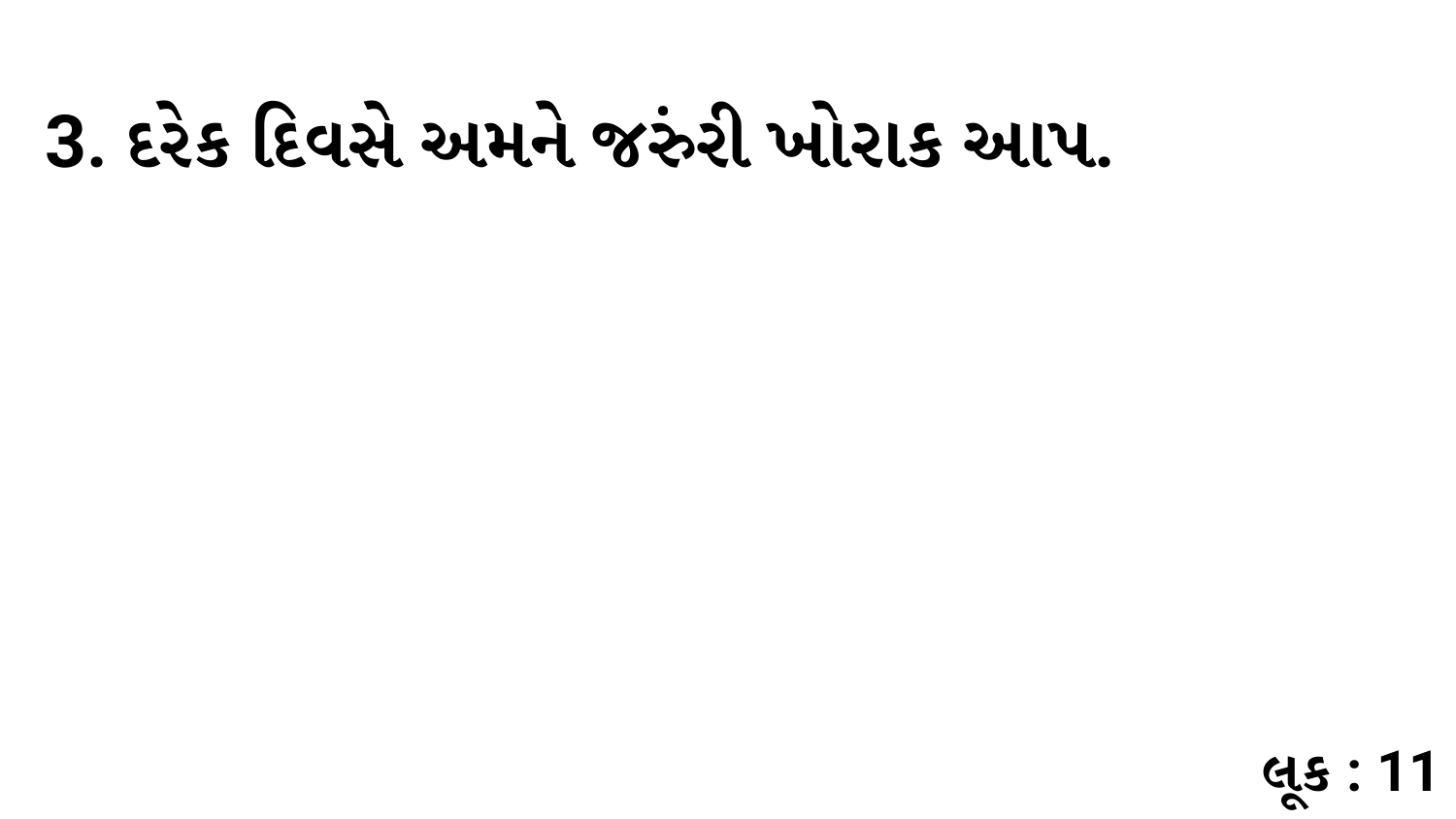

3. દરેક દિવસે અમને જરુંરી ખોરાક આપ.
લૂક : 11